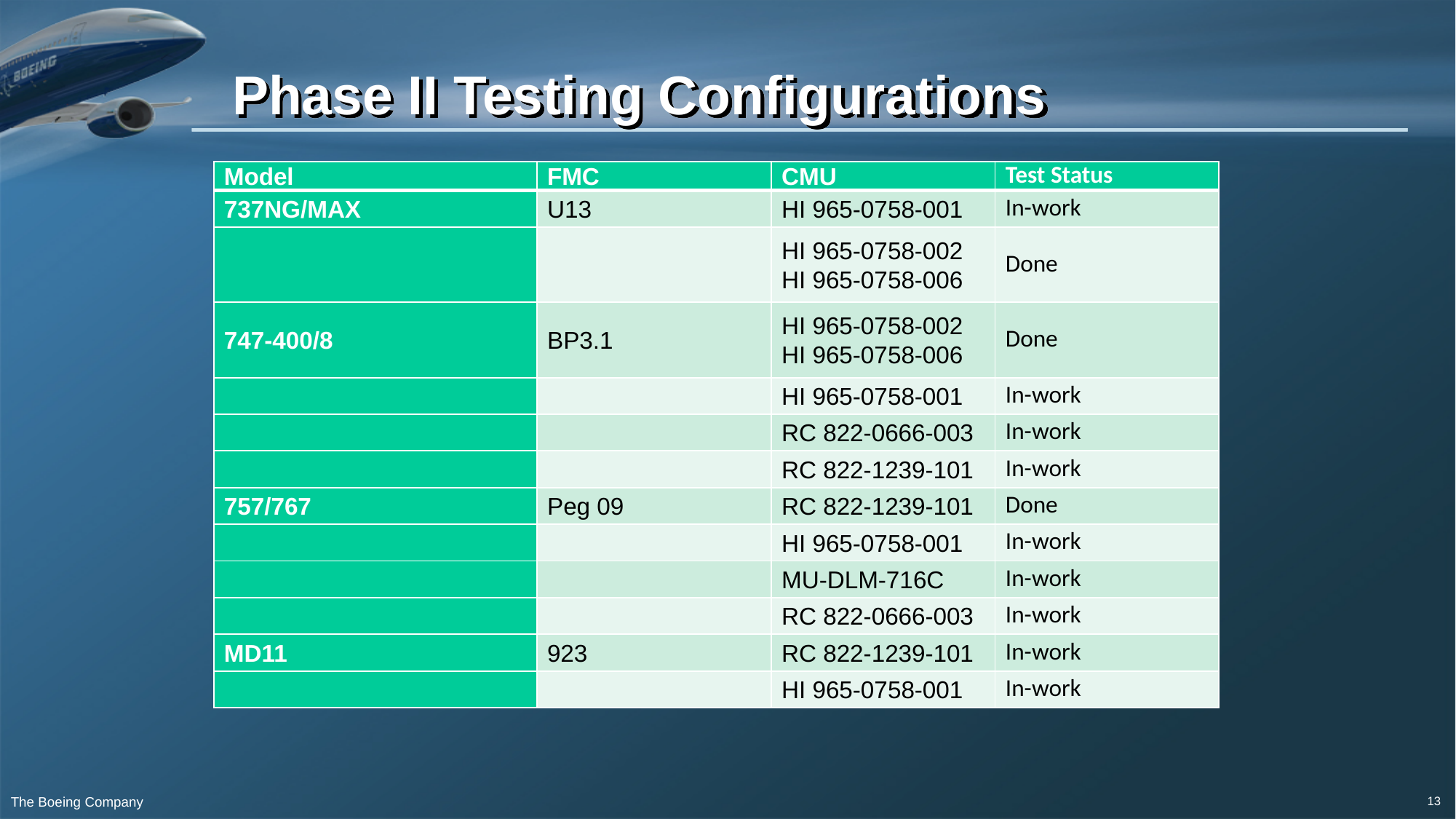

# Phase II Testing Configurations
| Model | FMC | CMU | Test Status |
| --- | --- | --- | --- |
| 737NG/MAX | U13 | HI 965-0758-001 | In-work |
|  |  | HI 965-0758-002 HI 965-0758-006 | Done |
| 747-400/8 | BP3.1 | HI 965-0758-002 HI 965-0758-006 | Done |
|  |  | HI 965-0758-001 | In-work |
|  |  | RC 822-0666-003 | In-work |
|  |  | RC 822-1239-101 | In-work |
| 757/767 | Peg 09 | RC 822-1239-101 | Done |
|  |  | HI 965-0758-001 | In-work |
|  |  | MU-DLM-716C | In-work |
|  |  | RC 822-0666-003 | In-work |
| MD11 | 923 | RC 822-1239-101 | In-work |
|  |  | HI 965-0758-001 | In-work |
13